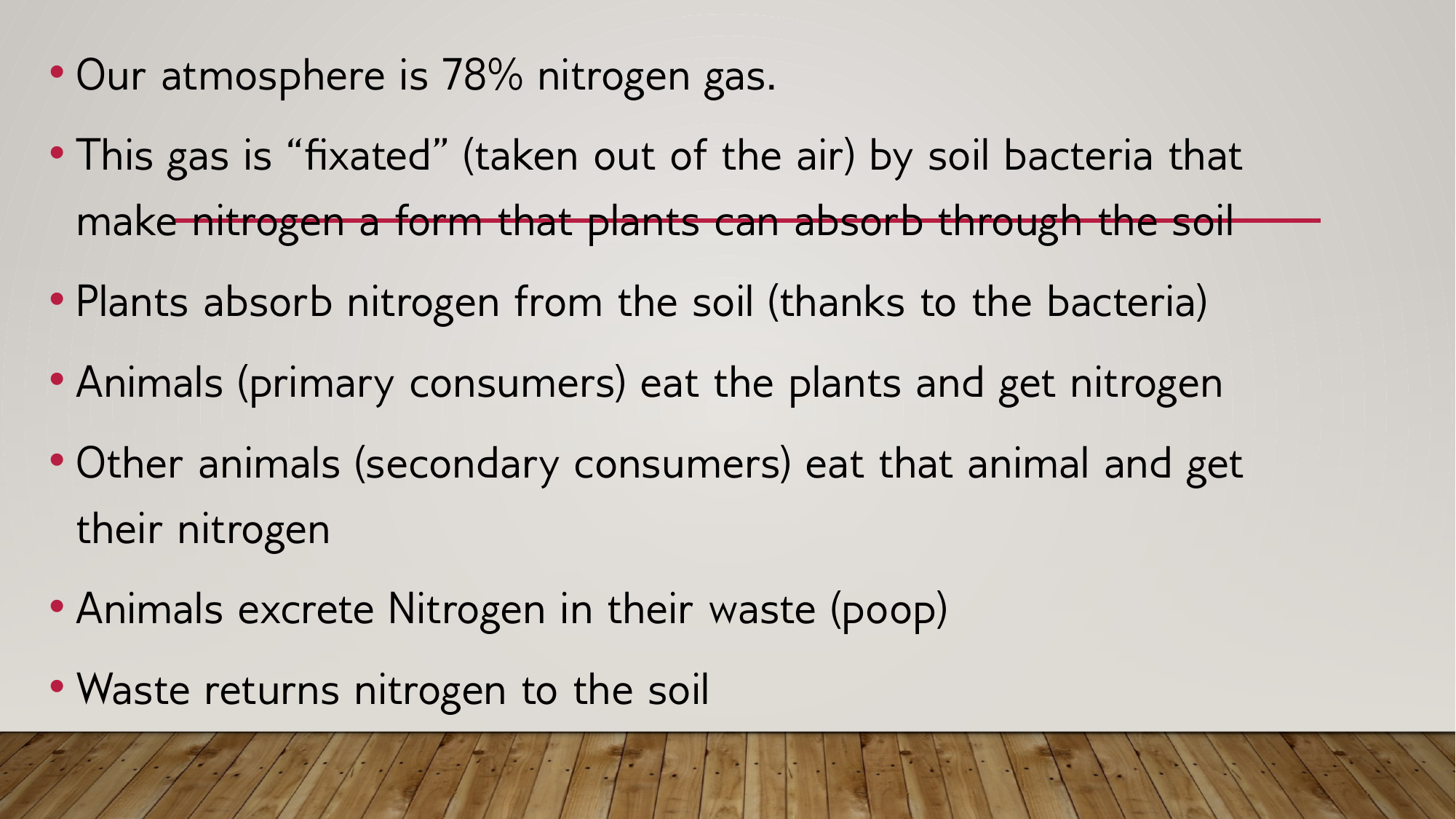

Our atmosphere is 78% nitrogen gas.
This gas is “fixated” (taken out of the air) by soil bacteria that make nitrogen a form that plants can absorb through the soil
Plants absorb nitrogen from the soil (thanks to the bacteria)
Animals (primary consumers) eat the plants and get nitrogen
Other animals (secondary consumers) eat that animal and get their nitrogen
Animals excrete Nitrogen in their waste (poop)
Waste returns nitrogen to the soil